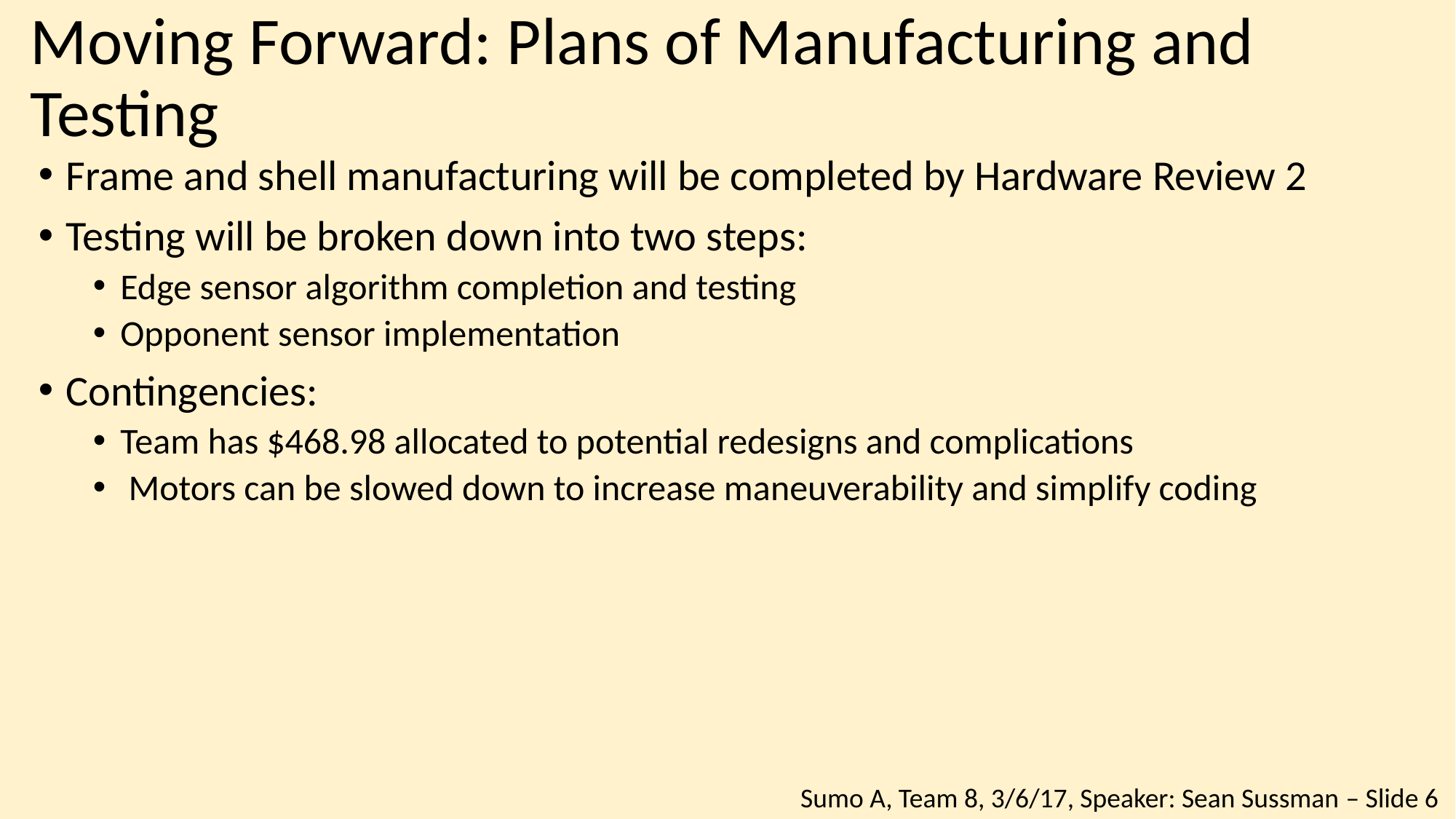

# Moving Forward: Plans of Manufacturing and Testing
Frame and shell manufacturing will be completed by Hardware Review 2
Testing will be broken down into two steps:
Edge sensor algorithm completion and testing
Opponent sensor implementation
Contingencies:
Team has $468.98 allocated to potential redesigns and complications
 Motors can be slowed down to increase maneuverability and simplify coding

Sumo A, Team 8, 3/6/17, Speaker: Sean Sussman – Slide 6